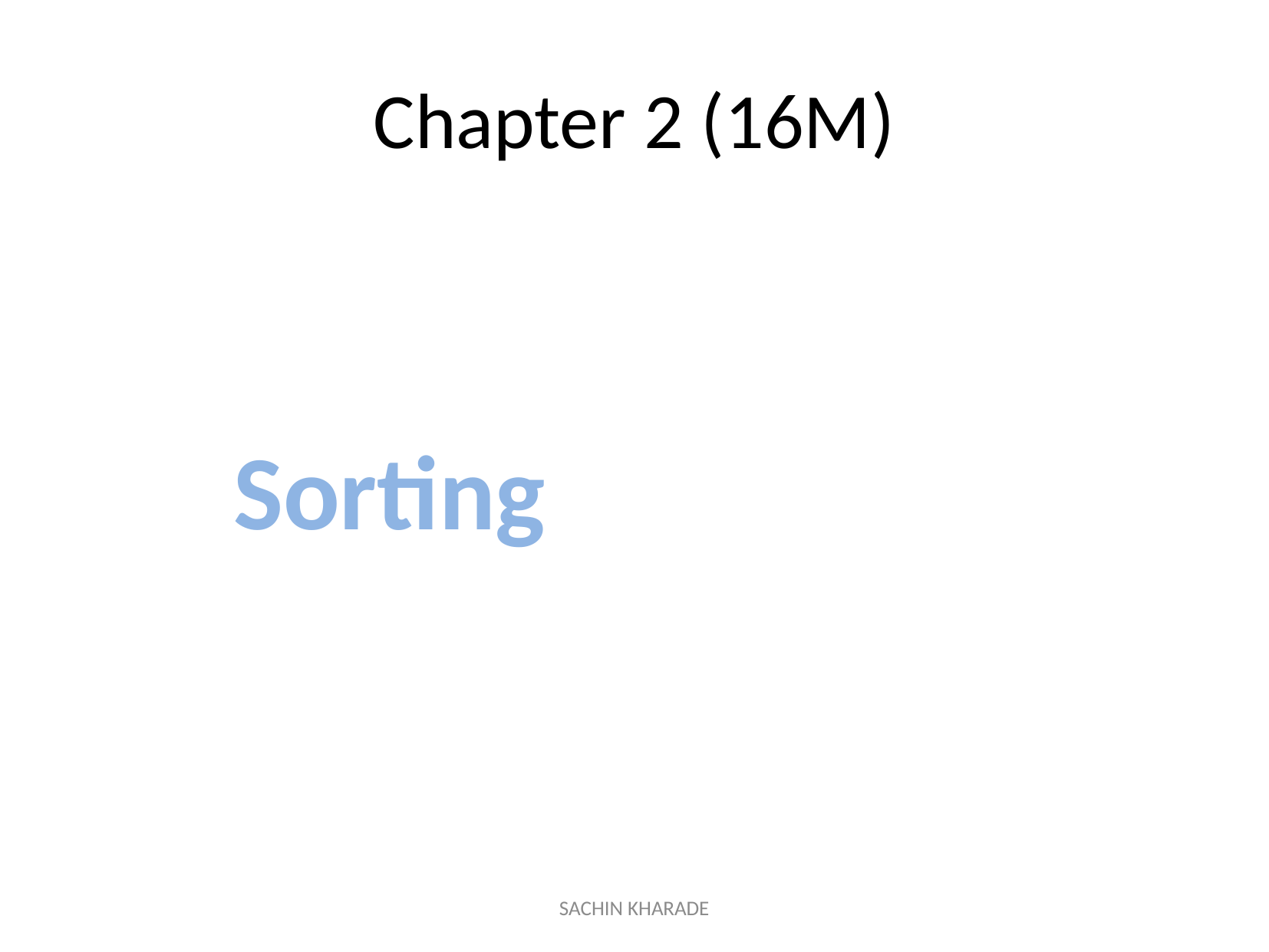

# Chapter 2 (16M)
Sorting
SACHIN KHARADE